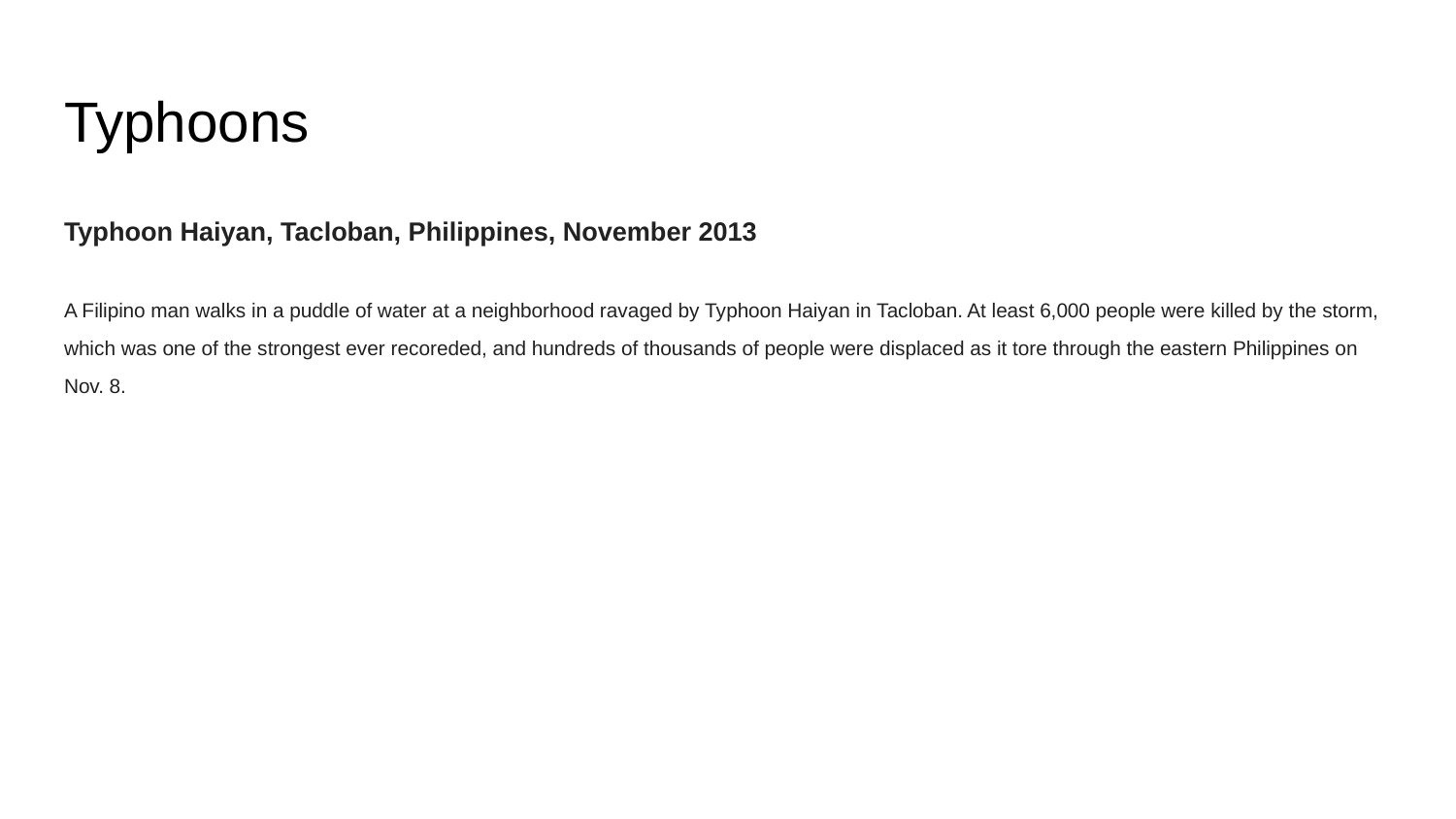

# Typhoons
Typhoon Haiyan, Tacloban, Philippines, November 2013

A Filipino man walks in a puddle of water at a neighborhood ravaged by Typhoon Haiyan in Tacloban. At least 6,000 people were killed by the storm, which was one of the strongest ever recoreded, and hundreds of thousands of people were displaced as it tore through the eastern Philippines on Nov. 8.